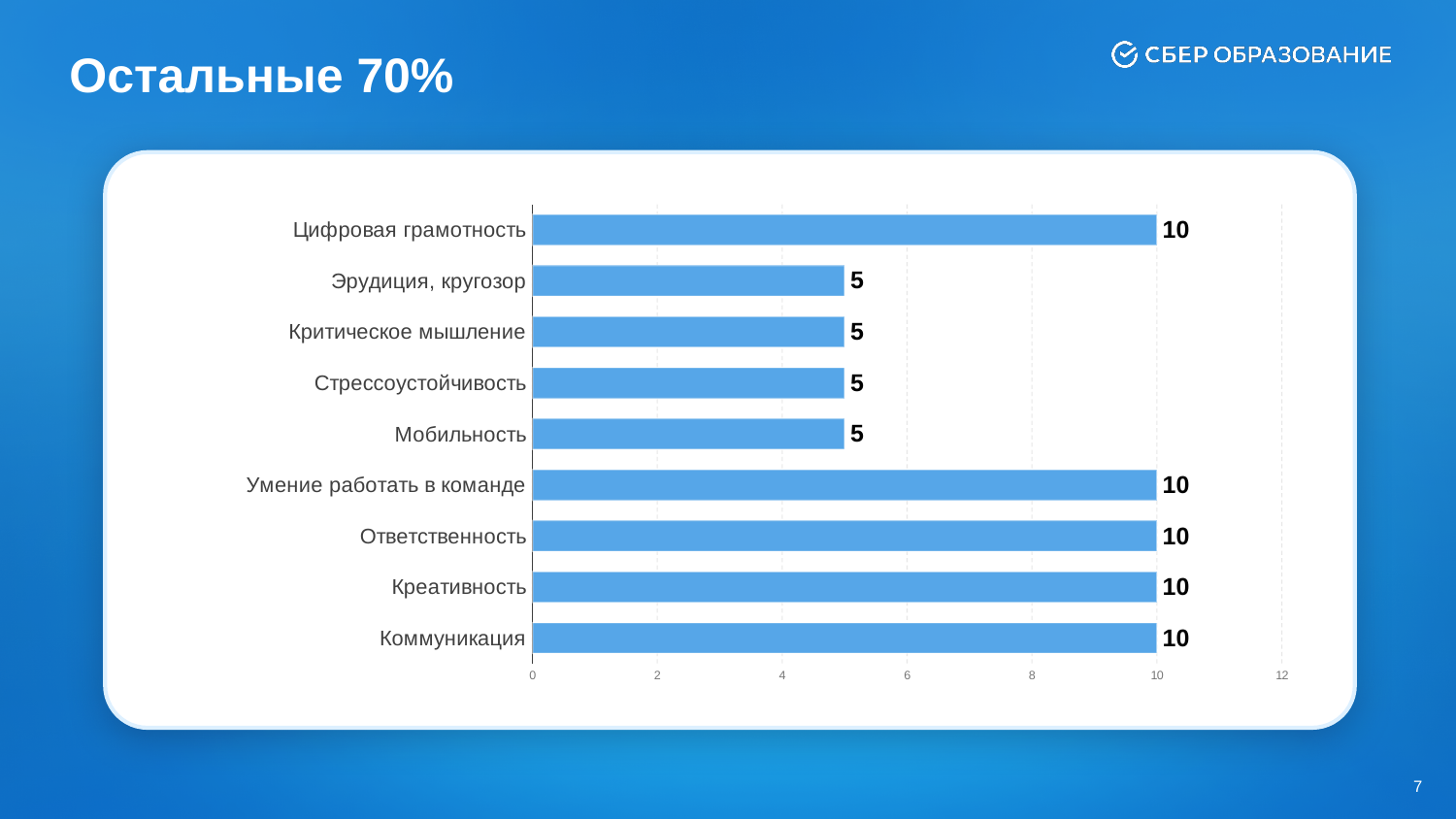

Остальные 70%

### Chart

| Category | Ряд 1 |
|---|---|
| Коммуникация | 10.0 |
| Креативность | 10.0 |
| Ответственность | 10.0 |
| Умение работать в команде | 10.0 |
| Мобильность | 5.0 |
| Стрессоустойчивость | 5.0 |
| Критическое мышление | 5.0 |
| Эрудиция, кругозор | 5.0 |
| Цифровая грамотность | 10.0 |
7